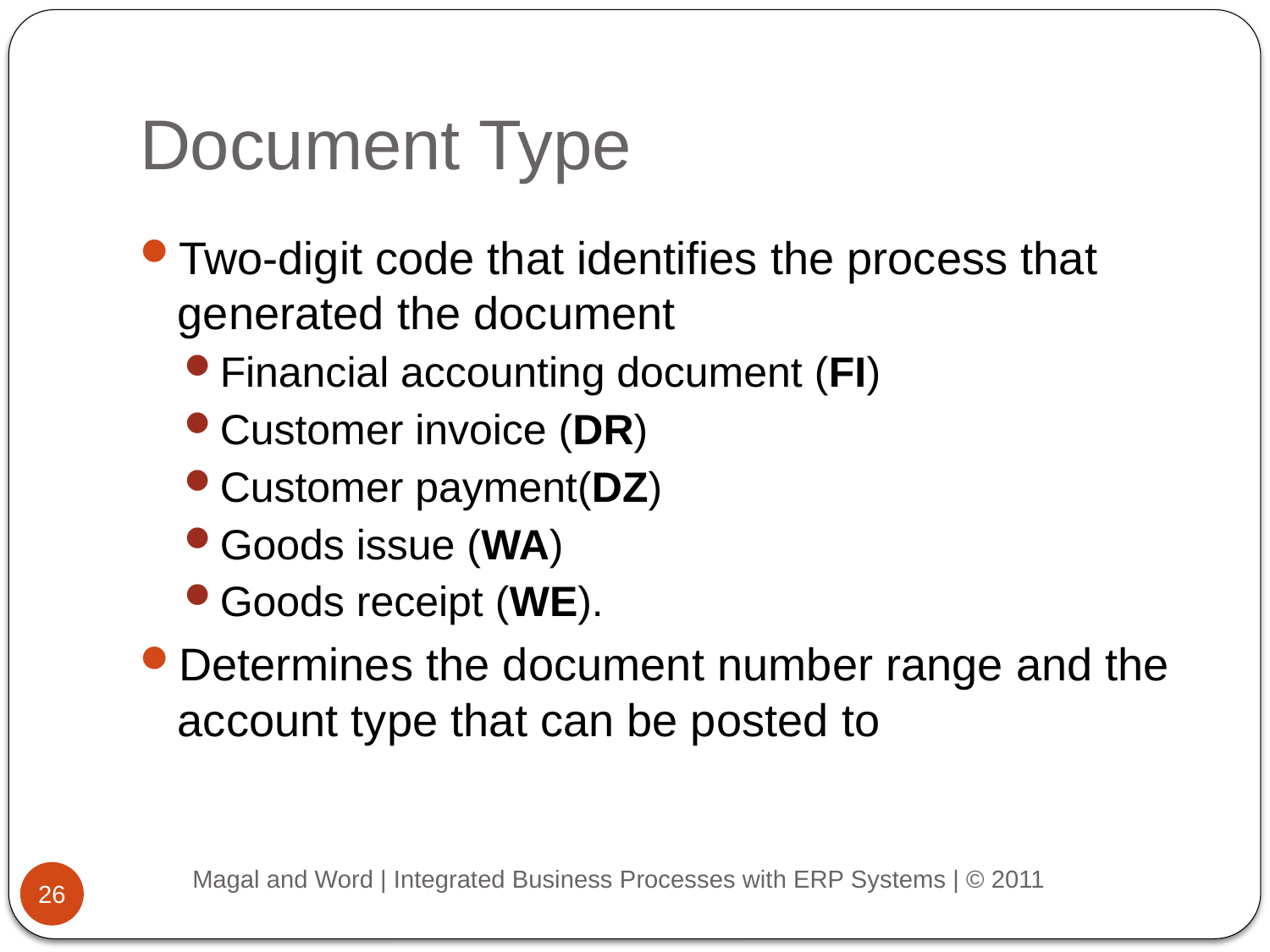

# Document Type
Two-digit code that identifies the process that generated the document
Financial accounting document (FI)
Customer invoice (DR)
Customer payment(DZ)
Goods issue (WA)
Goods receipt (WE).
Determines the document number range and the account type that can be posted to

Magal and Word | Integrated Business Processes with ERP Systems | © 2011
26